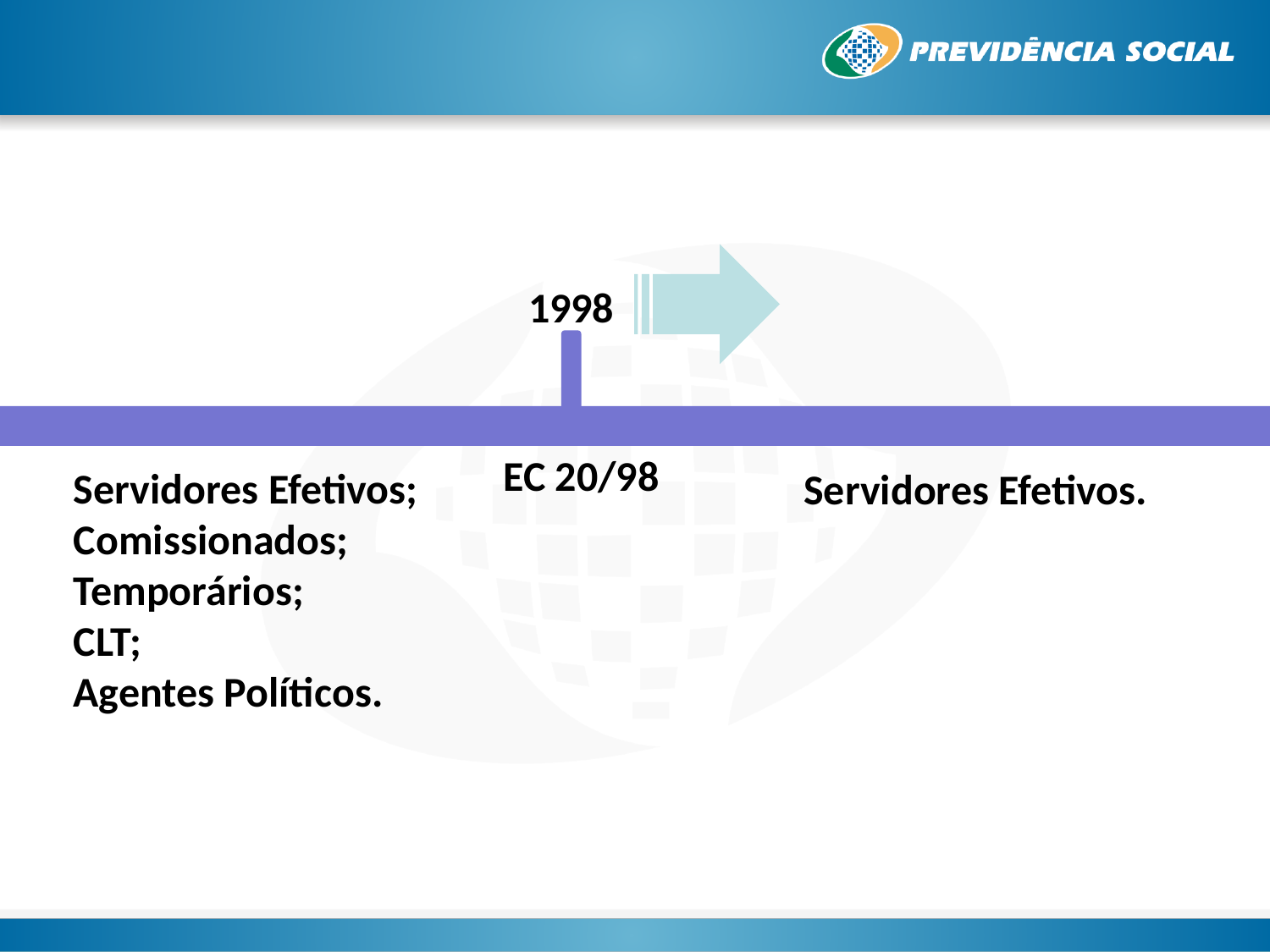

1998

EC 20/98
Servidores Efetivos;
Comissionados;
Temporários;
CLT;
Agentes Políticos.
Servidores Efetivos.